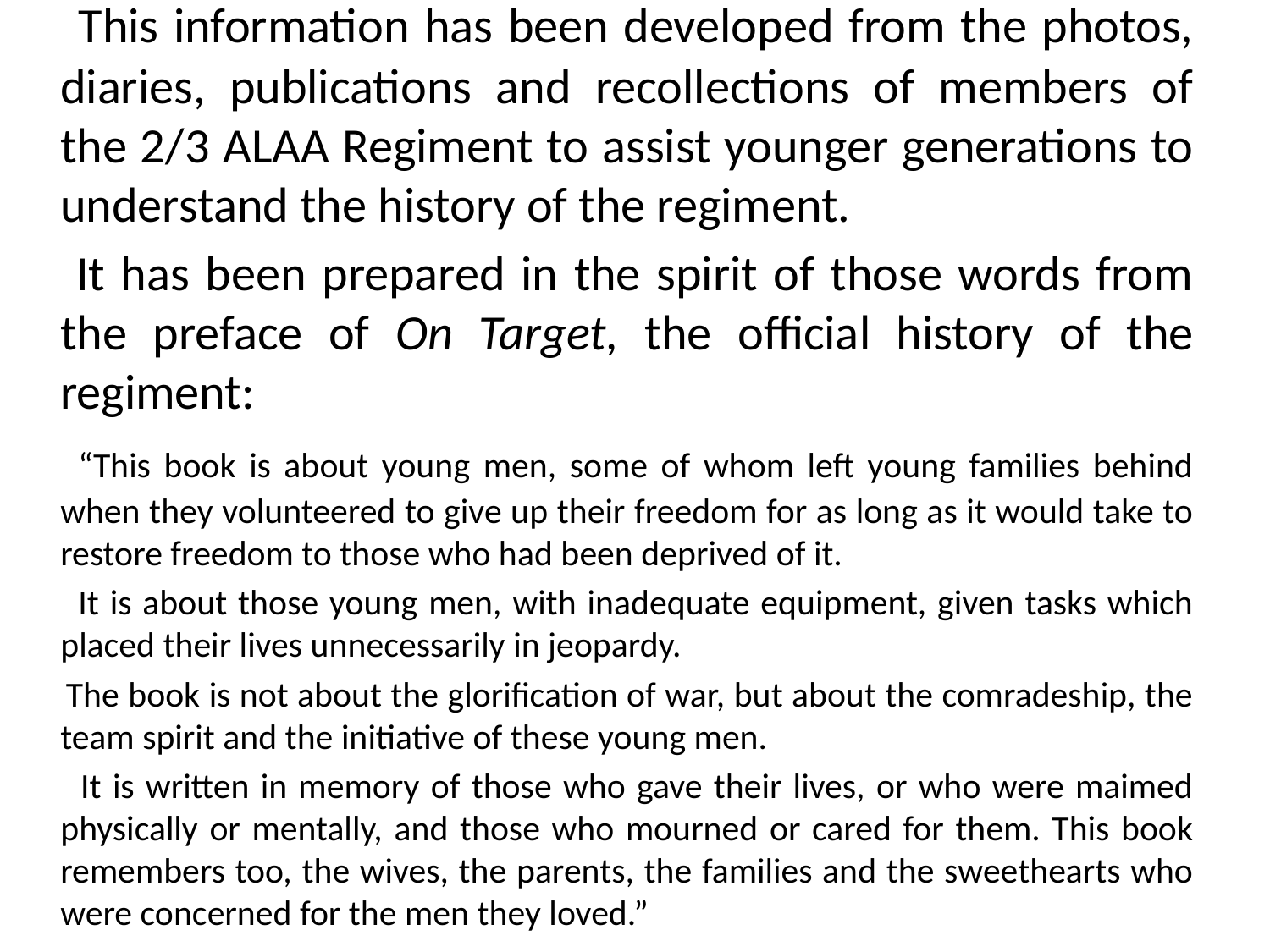

This information has been developed from the photos, diaries, publications and recollections of members of the 2/3 ALAA Regiment to assist younger generations to understand the history of the regiment.
    It has been prepared in the spirit of those words from the preface of On Target, the official history of the regiment:
    “This book is about young men, some of whom left young families behind when they volunteered to give up their freedom for as long as it would take to restore freedom to those who had been deprived of it.
      It is about those young men, with inadequate equipment, given tasks which placed their lives unnecessarily in jeopardy.
      The book is not about the glorification of war, but about the comradeship, the team spirit and the initiative of these young men.
      It is written in memory of those who gave their lives, or who were maimed physically or mentally, and those who mourned or cared for them. This book remembers too, the wives, the parents, the families and the sweethearts who were concerned for the men they loved.”